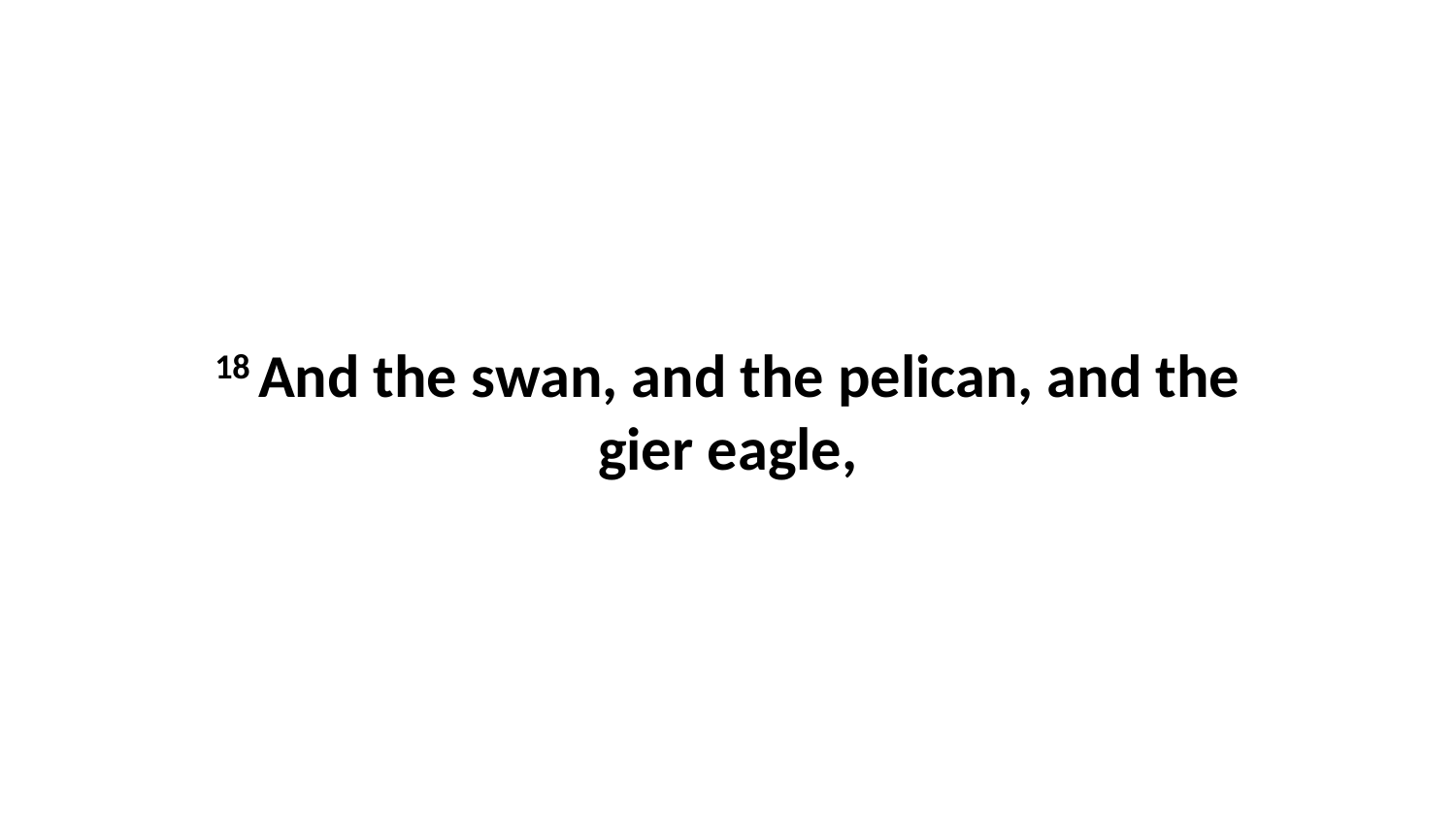

18 And the swan, and the pelican, and the gier eagle,